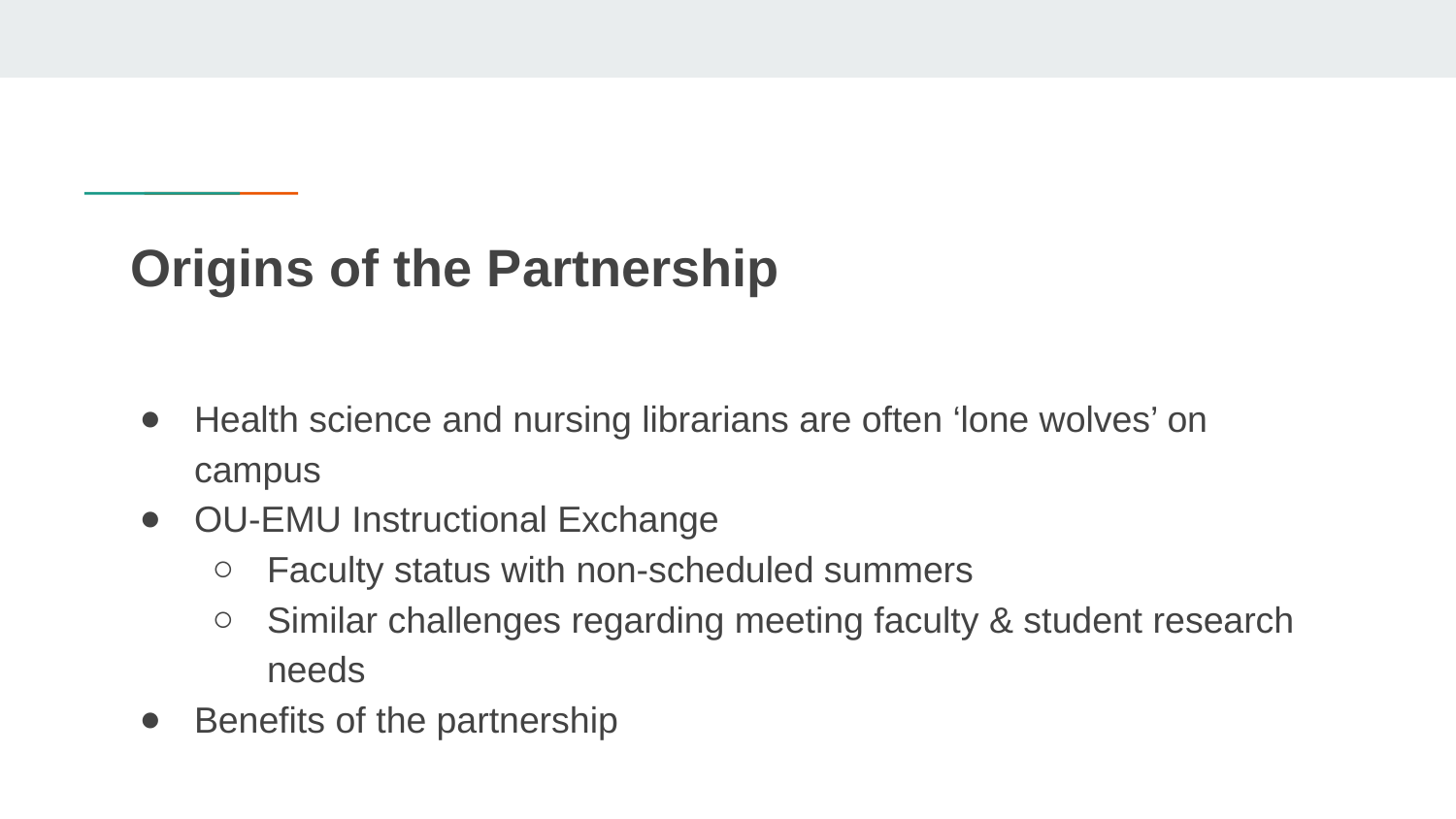

# Origins of the Partnership

Health science and nursing librarians are often ‘lone wolves’ on campus
OU-EMU Instructional Exchange
Faculty status with non-scheduled summers
Similar challenges regarding meeting faculty & student research needs
Benefits of the partnership